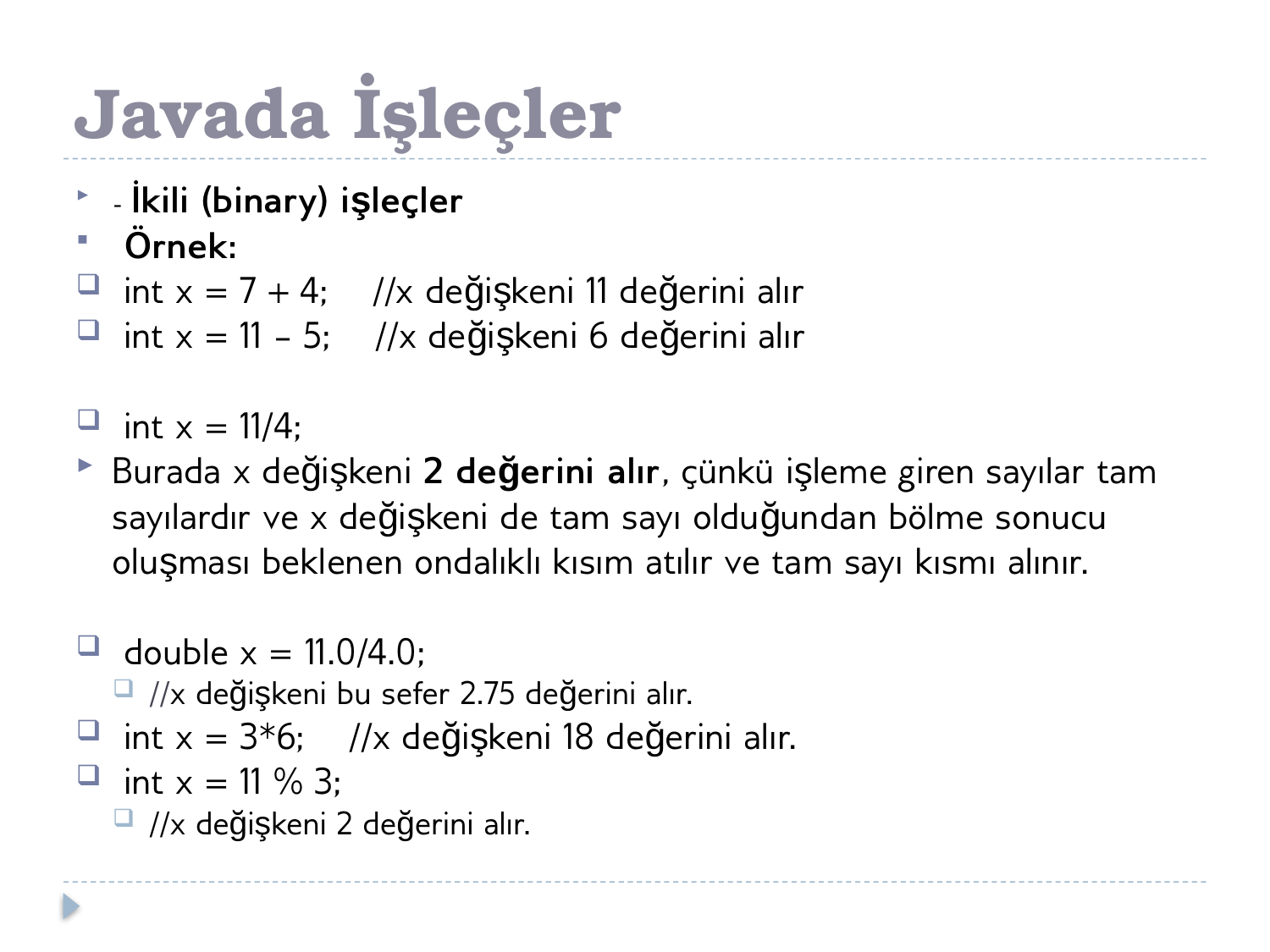

# Javada İşleçler
- İkili (binary) işleçler
 Örnek:
 int x = 7 + 4;    //x değişkeni 11 değerini alır
 int x = 11 – 5;    //x değişkeni 6 değerini alır

 int x = 11/4;
Burada x değişkeni 2 değerini alır, çünkü işleme giren sayılar tam sayılardır ve x değişkeni de tam sayı olduğundan bölme sonucu oluşması beklenen ondalıklı kısım atılır ve tam sayı kısmı alınır.

 double x = 11.0/4.0;
//x değişkeni bu sefer 2.75 değerini alır.
 int x = 3*6;    //x değişkeni 18 değerini alır.
 int x = 11 % 3;
//x değişkeni 2 değerini alır.